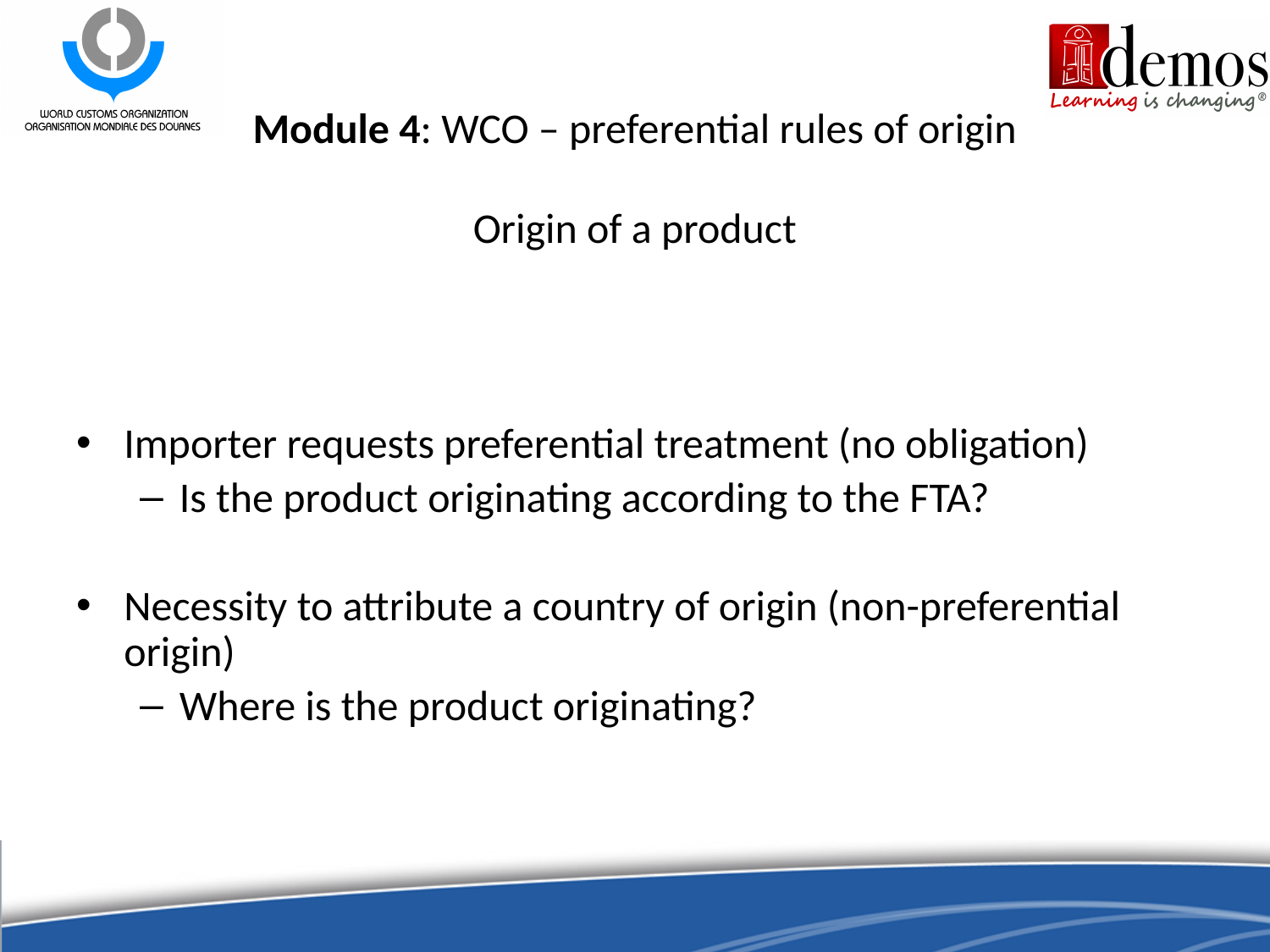

Module 4: WCO – preferential rules of origin
# Origin of a product

Importer requests preferential treatment (no obligation)
Is the product originating according to the FTA?

Necessity to attribute a country of origin (non-preferential origin)
Where is the product originating?